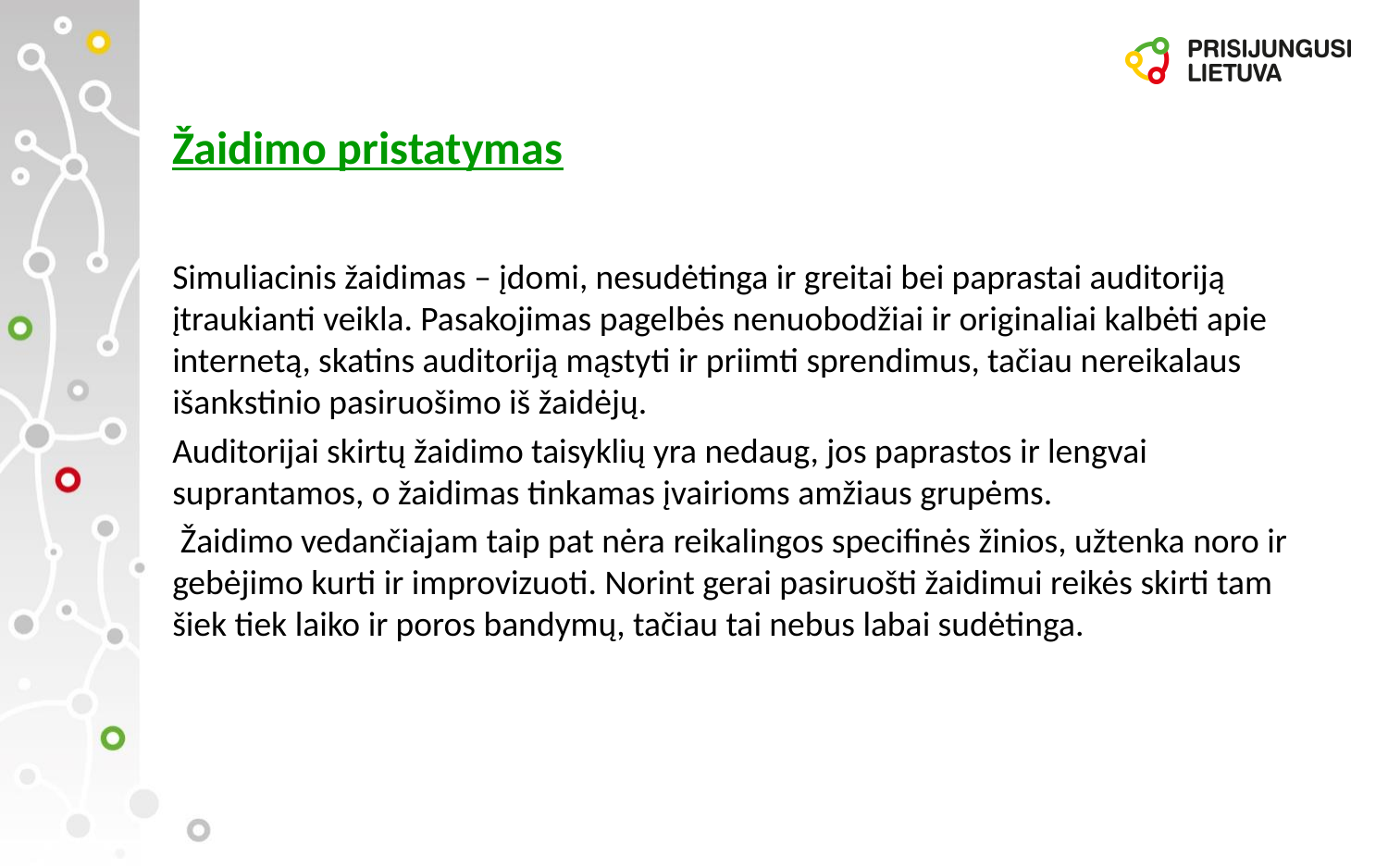

# Žaidimo pristatymas
Simuliacinis žaidimas – įdomi, nesudėtinga ir greitai bei paprastai auditoriją įtraukianti veikla. Pasakojimas pagelbės nenuobodžiai ir originaliai kalbėti apie internetą, skatins auditoriją mąstyti ir priimti sprendimus, tačiau nereikalaus išankstinio pasiruošimo iš žaidėjų.
Auditorijai skirtų žaidimo taisyklių yra nedaug, jos paprastos ir lengvai suprantamos, o žaidimas tinkamas įvairioms amžiaus grupėms.
 Žaidimo vedančiajam taip pat nėra reikalingos specifinės žinios, užtenka noro ir gebėjimo kurti ir improvizuoti. Norint gerai pasiruošti žaidimui reikės skirti tam šiek tiek laiko ir poros bandymų, tačiau tai nebus labai sudėtinga.